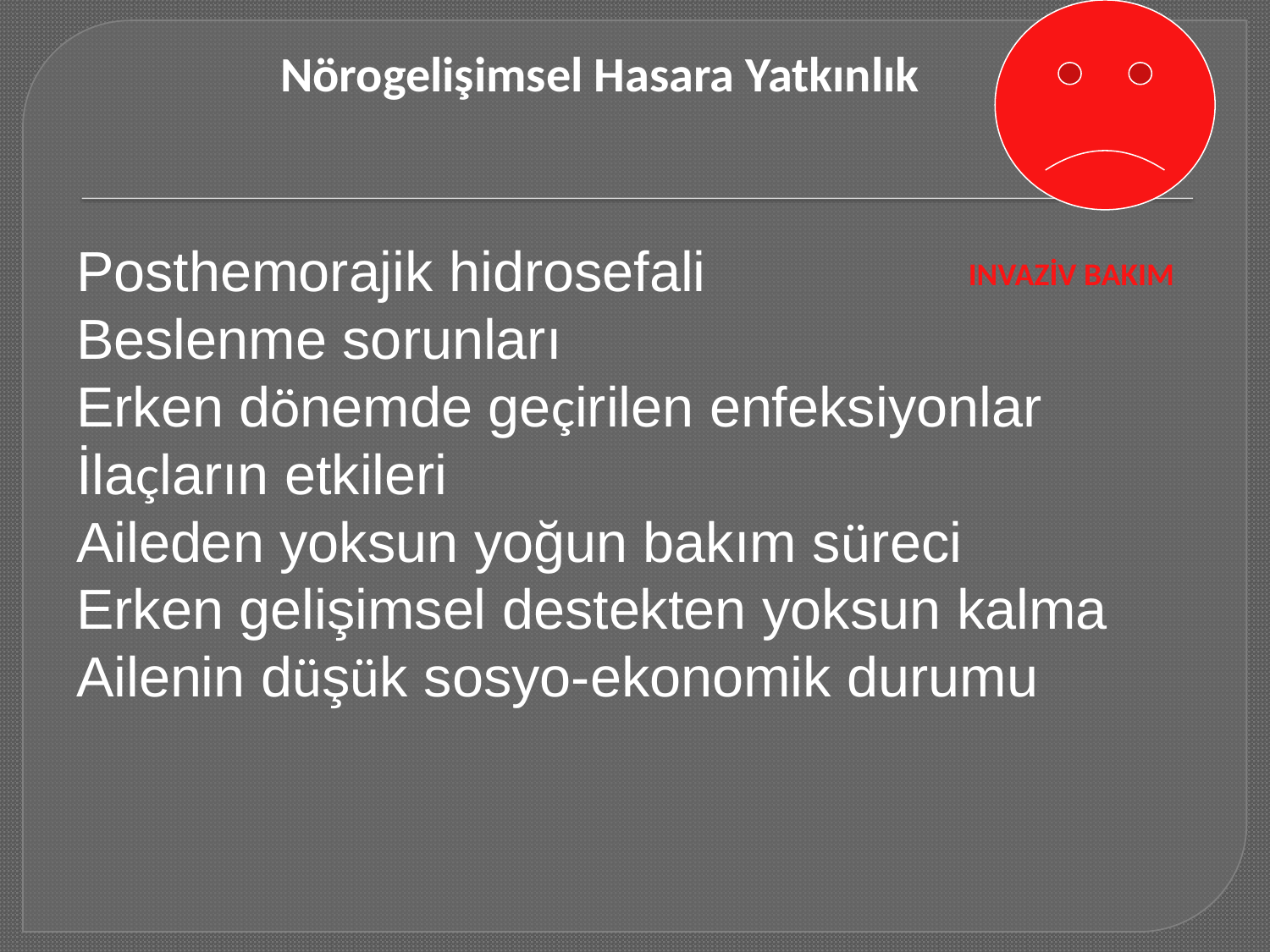

I
Nörogelişimsel Hasara Yatkınlık

Posthemorajik hidrosefali
Beslenme sorunları
Erken dönemde geçirilen enfeksiyonlar
İlaçların etkileri
Aileden yoksun yoğun bakım süreci
Erken gelişimsel destekten yoksun kalma
Ailenin düşük sosyo-ekonomik durumu
INVAZİV BAKIM